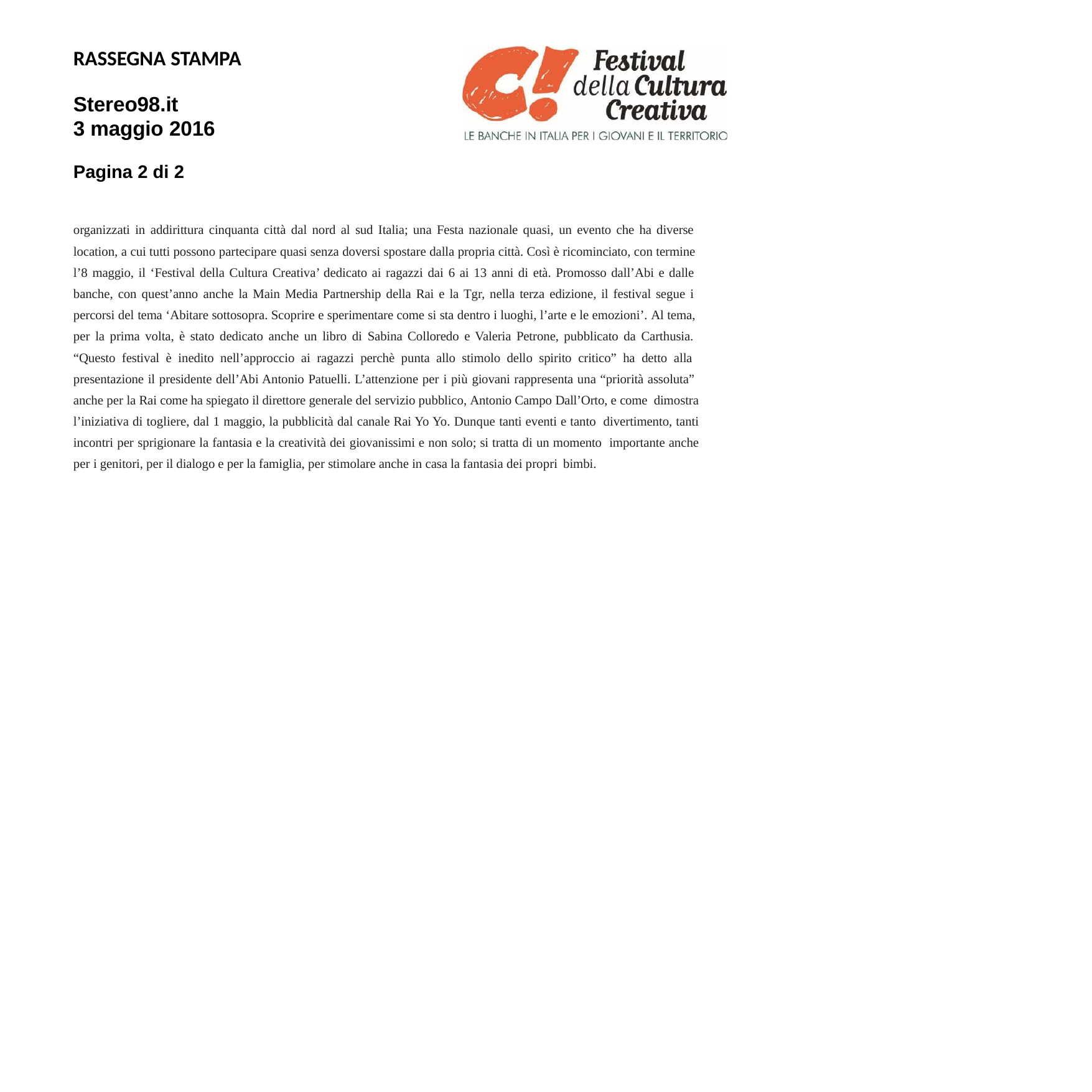

RASSEGNA STAMPA

Stereo98.it
3 maggio 2016
Pagina 2 di 2

organizzati in addirittura cinquanta città dal nord al sud Italia; una Festa nazionale quasi, un evento che ha diverse  location, a cui tutti possono partecipare quasi senza doversi spostare dalla propria città. Così è ricominciato, con termine  l’8 maggio, il ‘Festival della Cultura Creativa’ dedicato ai ragazzi dai 6 ai 13 anni di età. Promosso dall’Abi e dalle  banche, con quest’anno anche la Main Media Partnership della Rai e la Tgr, nella terza edizione, il festival segue i  percorsi del tema ‘Abitare sottosopra. Scoprire e sperimentare come si sta dentro i luoghi, l’arte e le emozioni’. Al tema,  per la prima volta, è stato dedicato anche un libro di Sabina Colloredo e Valeria Petrone, pubblicato da Carthusia.  “Questo festival è inedito nell’approccio ai ragazzi perchè punta allo stimolo dello spirito critico” ha detto alla  presentazione il presidente dell’Abi Antonio Patuelli. L’attenzione per i più giovani rappresenta una “priorità assoluta”  anche per la Rai come ha spiegato il direttore generale del servizio pubblico, Antonio Campo Dall’Orto, e come  dimostra l’iniziativa di togliere, dal 1 maggio, la pubblicità dal canale Rai Yo Yo. Dunque tanti eventi e tanto  divertimento, tanti incontri per sprigionare la fantasia e la creatività dei giovanissimi e non solo; si tratta di un momento  importante anche per i genitori, per il dialogo e per la famiglia, per stimolare anche in casa la fantasia dei propri bimbi.